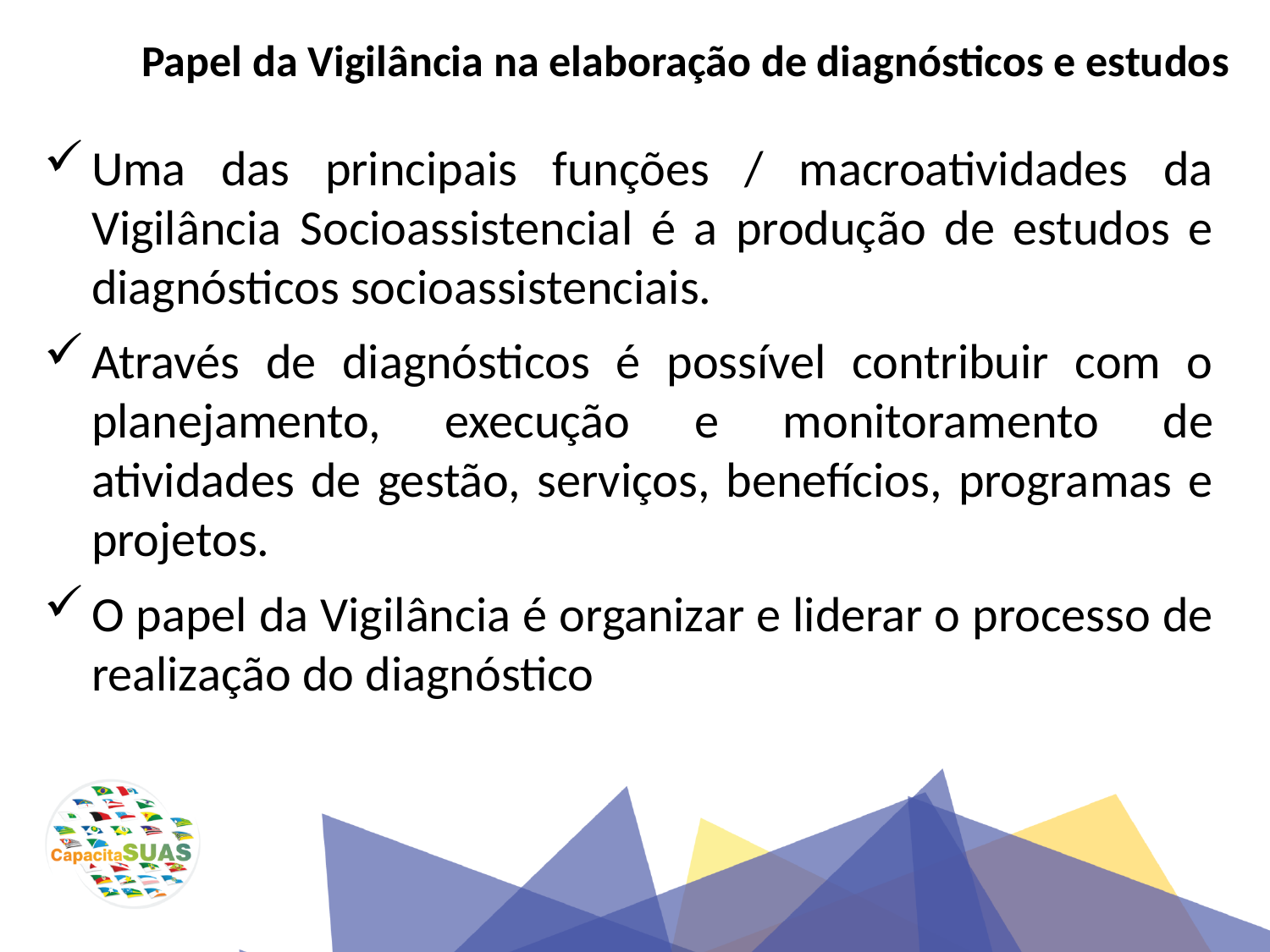

Papel da Vigilância na elaboração de diagnósticos e estudos
Uma das principais funções / macroatividades da Vigilância Socioassistencial é a produção de estudos e diagnósticos socioassistenciais.
Através de diagnósticos é possível contribuir com o planejamento, execução e monitoramento de atividades de gestão, serviços, benefícios, programas e projetos.
O papel da Vigilância é organizar e liderar o processo de realização do diagnóstico